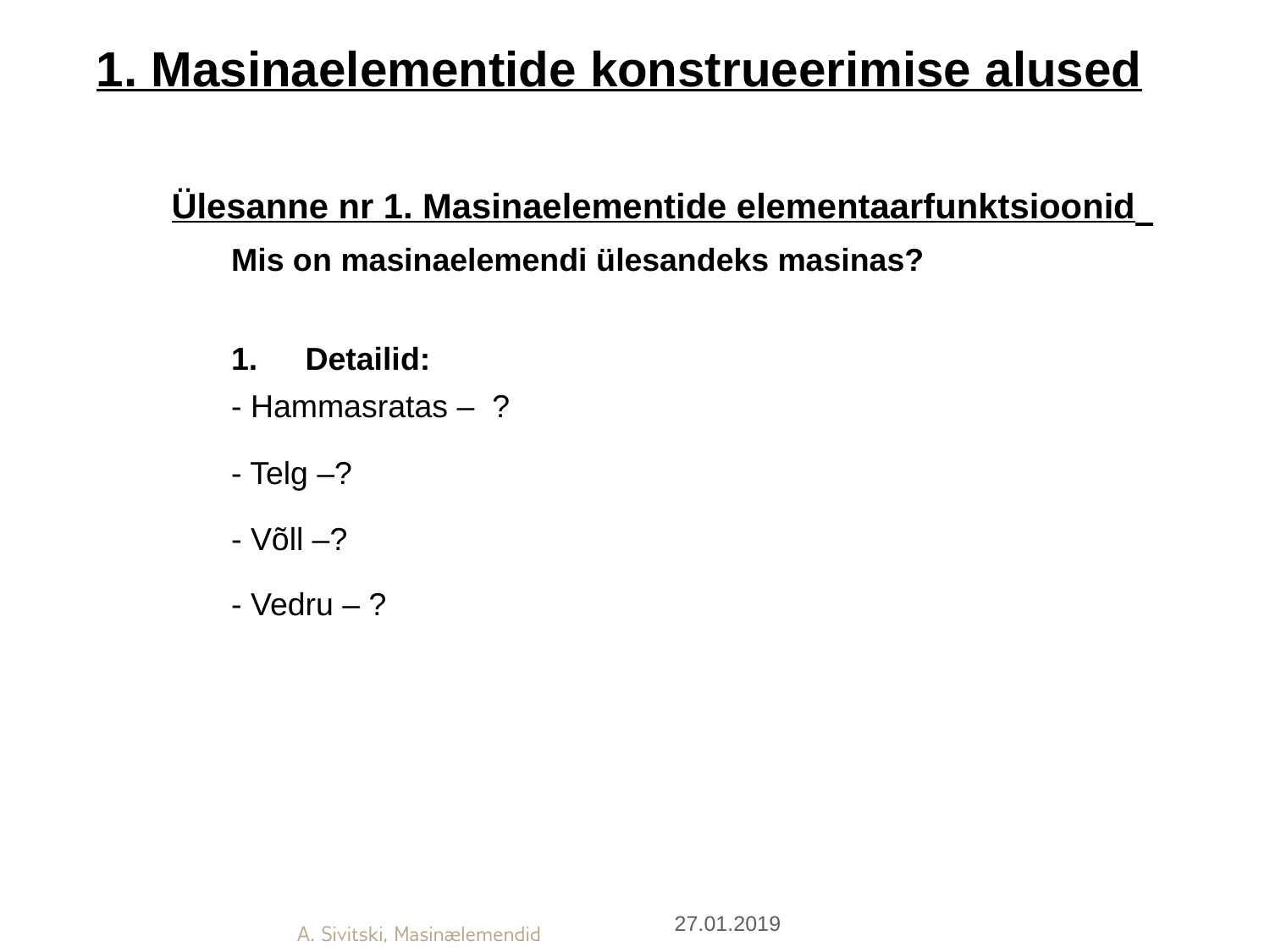

1. Masinaelementide konstrueerimise alused
Ülesanne nr 1. Masinaelementide elementaarfunktsioonid

Mis on masinaelemendi ülesandeks masinas?

Detailid:

- Hammasratas –  ?

- Telg –?

- Võll –?

- Vedru – ?

27.01.2019
A. Sivitski, Masinaelemendid